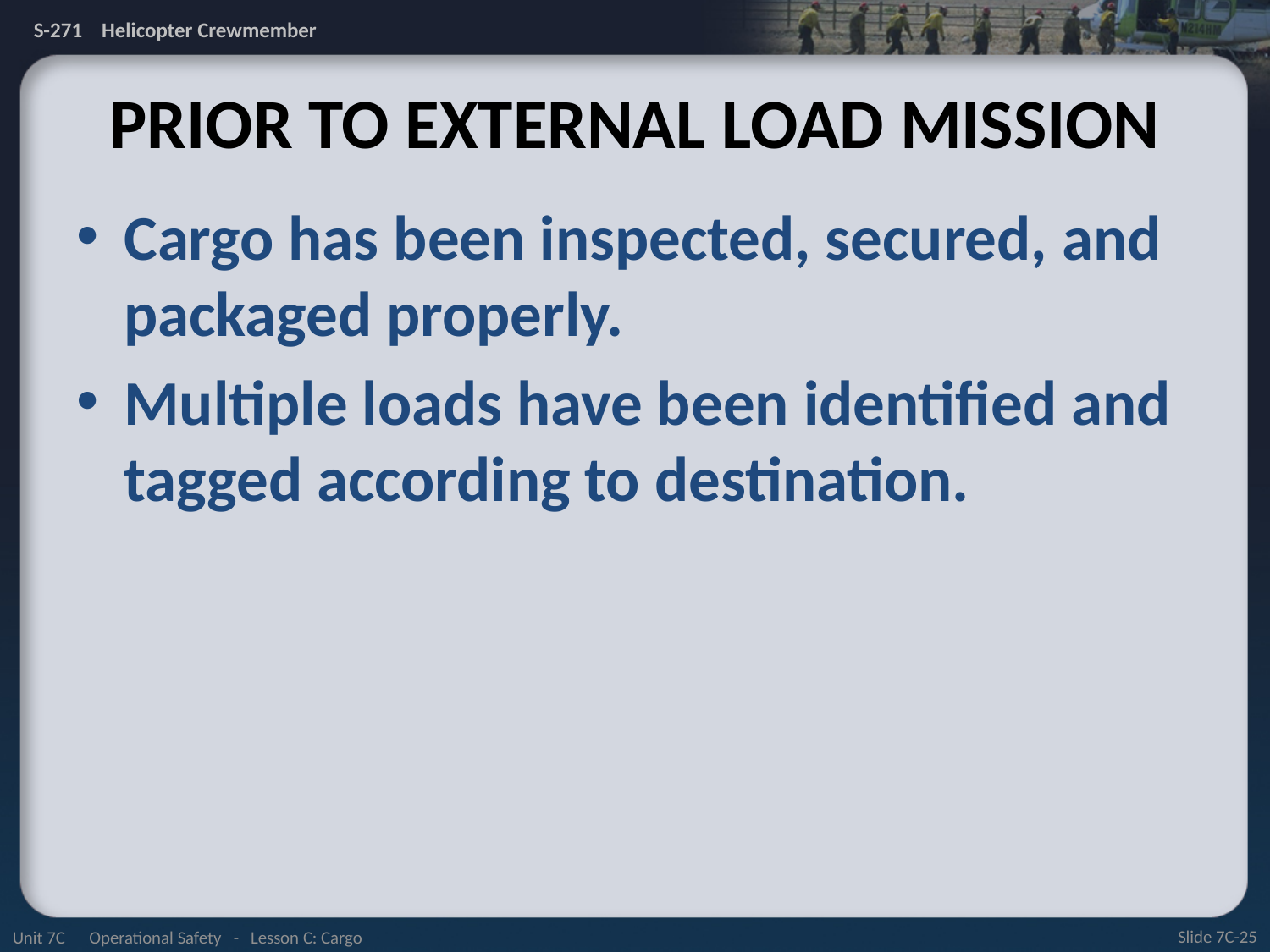

# Prior to External Load Mission
Cargo has been inspected, secured, and packaged properly.
Multiple loads have been identified and tagged according to destination.

Unit 7C      Operational Safety   -   Lesson C: Cargo
Slide 7C-25